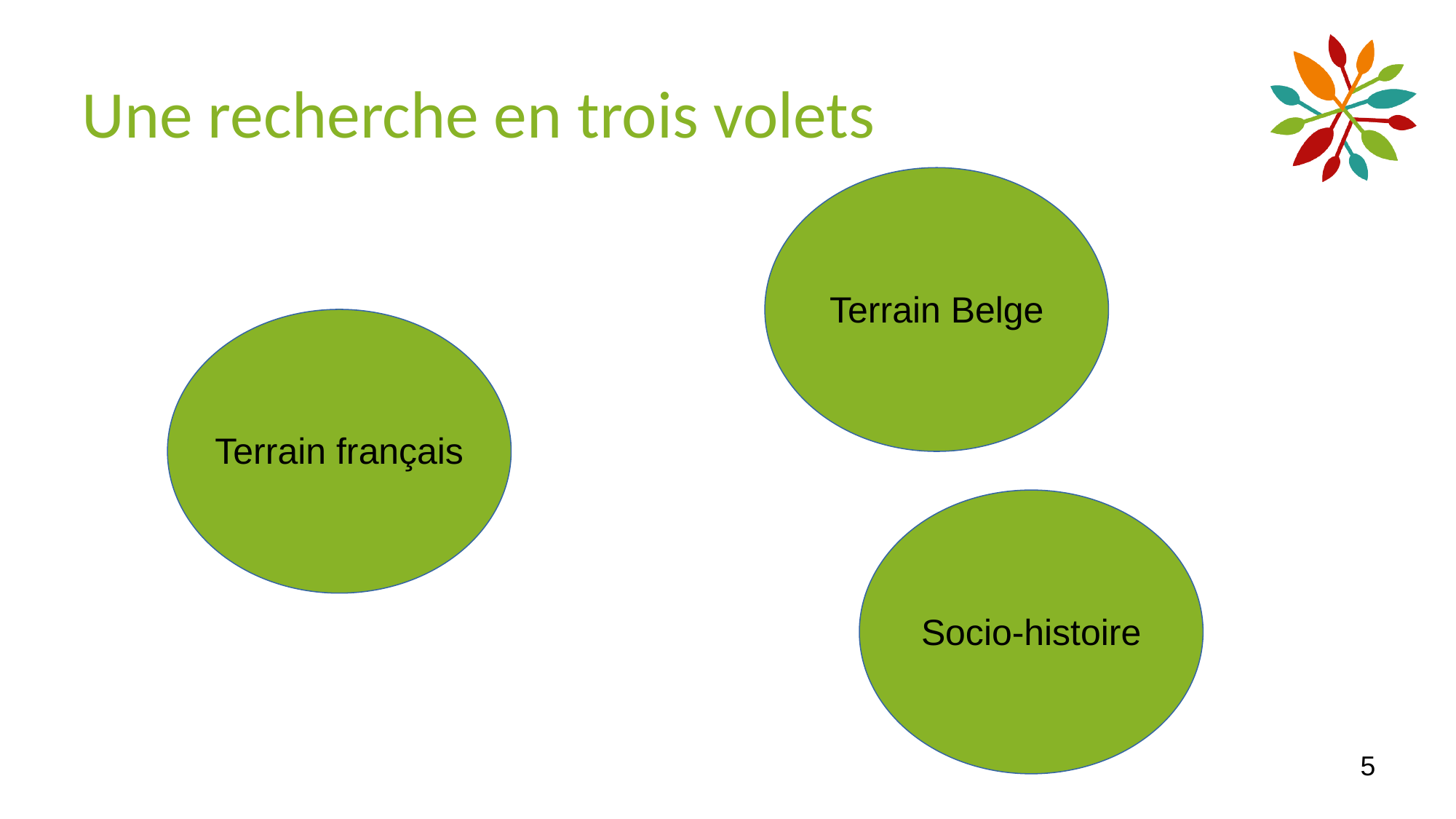

Une recherche en trois volets
Terrain Belge

Terrain français
Socio-histoire
5